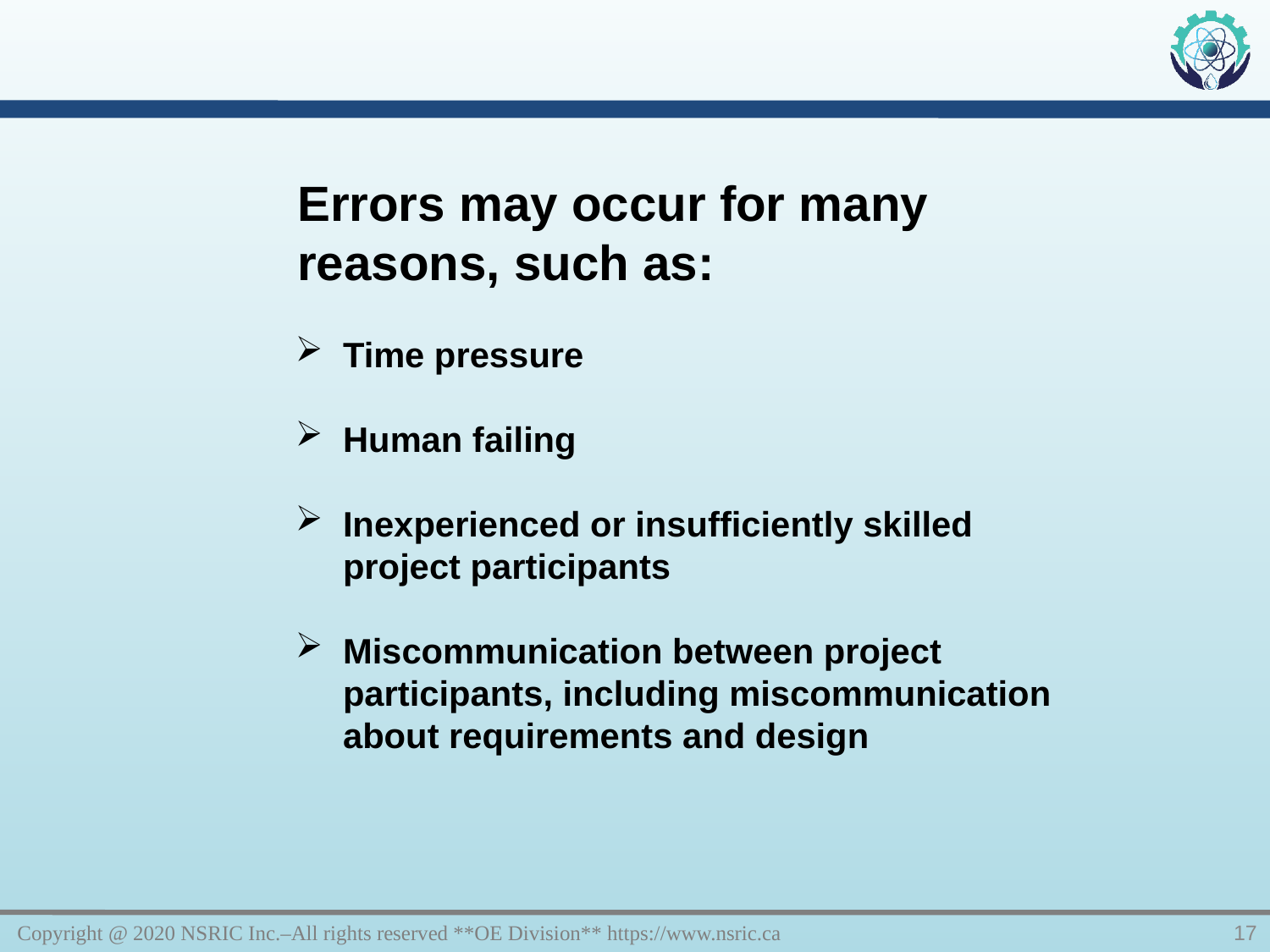

Errors may occur for many reasons, such as:
Time pressure

Human failing

Inexperienced or insufficiently skilled project participants

Miscommunication between project participants, including miscommunication about requirements and design
Copyright @ 2020 NSRIC Inc.–All rights reserved **OE Division** https://www.nsric.ca
17